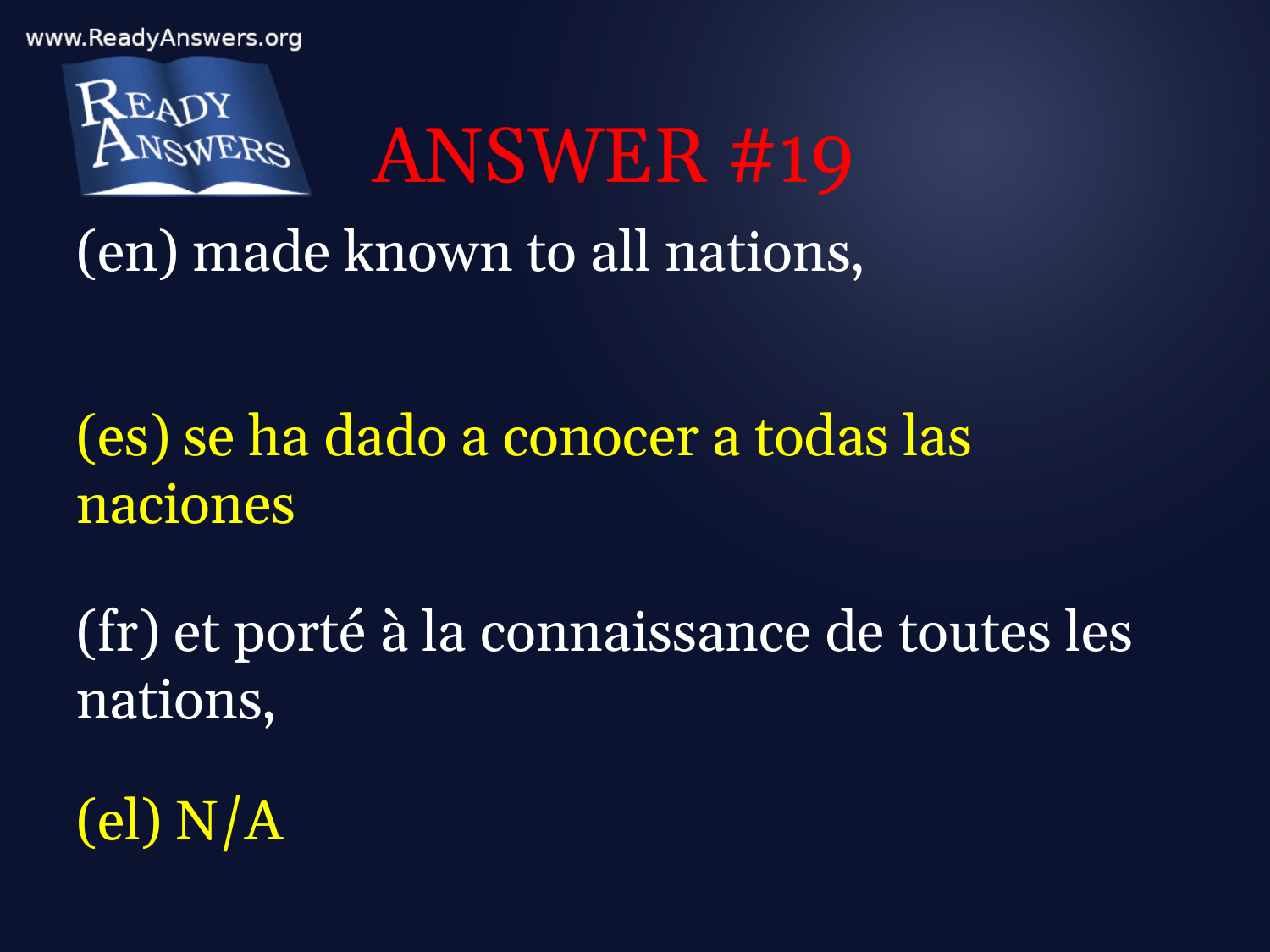

# ANSWER #19
(en) made known to all nations,
(es) se ha dado a conocer a todas las naciones
(fr) et porté à la connaissance de toutes les nations,
(el) N/A